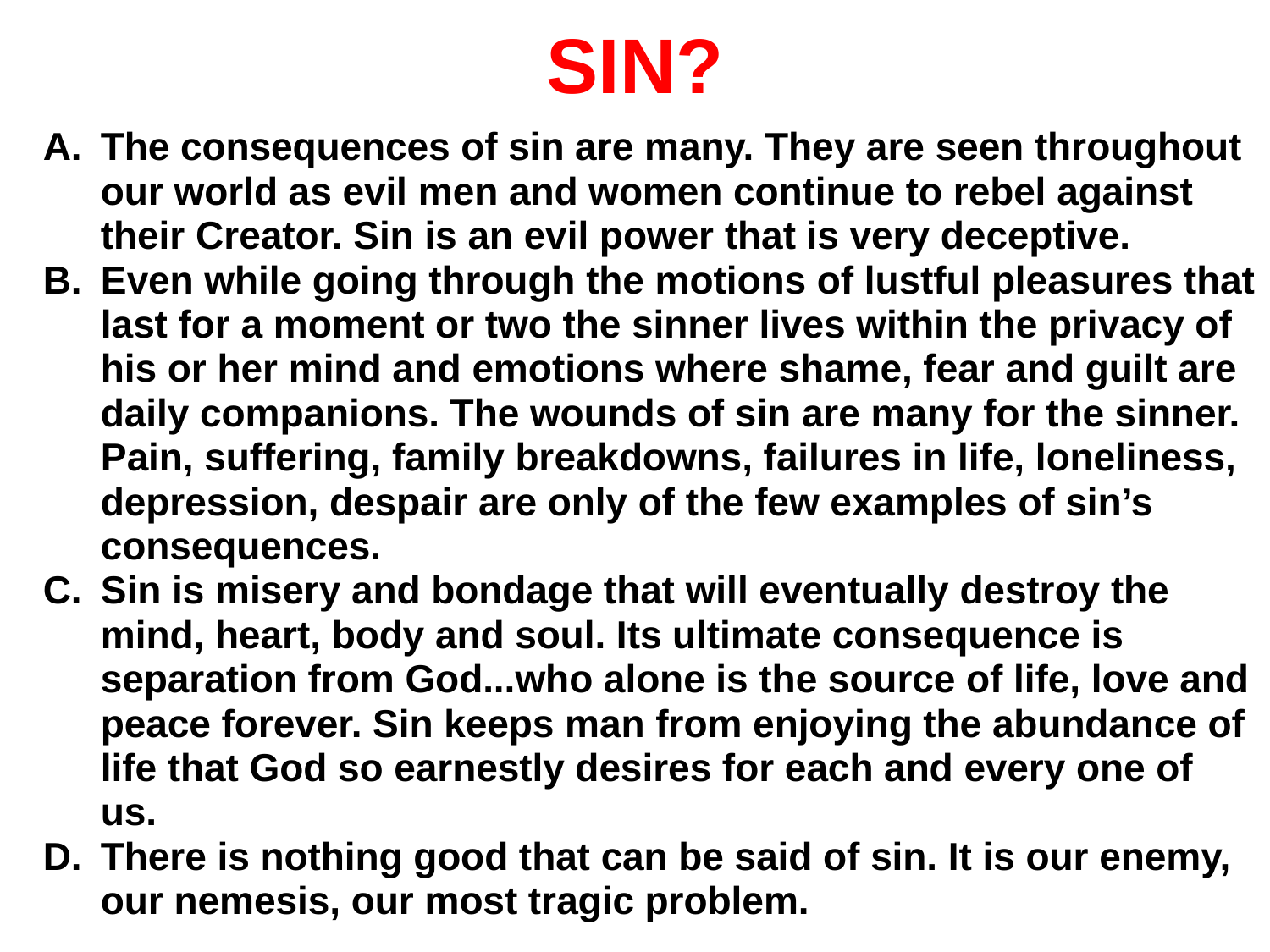

# SIN?
The consequences of sin are many. They are seen throughout our world as evil men and women continue to rebel against their Creator. Sin is an evil power that is very deceptive.
Even while going through the motions of lustful pleasures that last for a moment or two the sinner lives within the privacy of his or her mind and emotions where shame, fear and guilt are daily companions. The wounds of sin are many for the sinner.  Pain, suffering, family breakdowns, failures in life, loneliness, depression, despair are only of the few examples of sin’s consequences.
Sin is misery and bondage that will eventually destroy the mind, heart, body and soul. Its ultimate consequence is separation from God...who alone is the source of life, love and peace forever. Sin keeps man from enjoying the abundance of life that God so earnestly desires for each and every one of us.
There is nothing good that can be said of sin. It is our enemy, our nemesis, our most tragic problem.